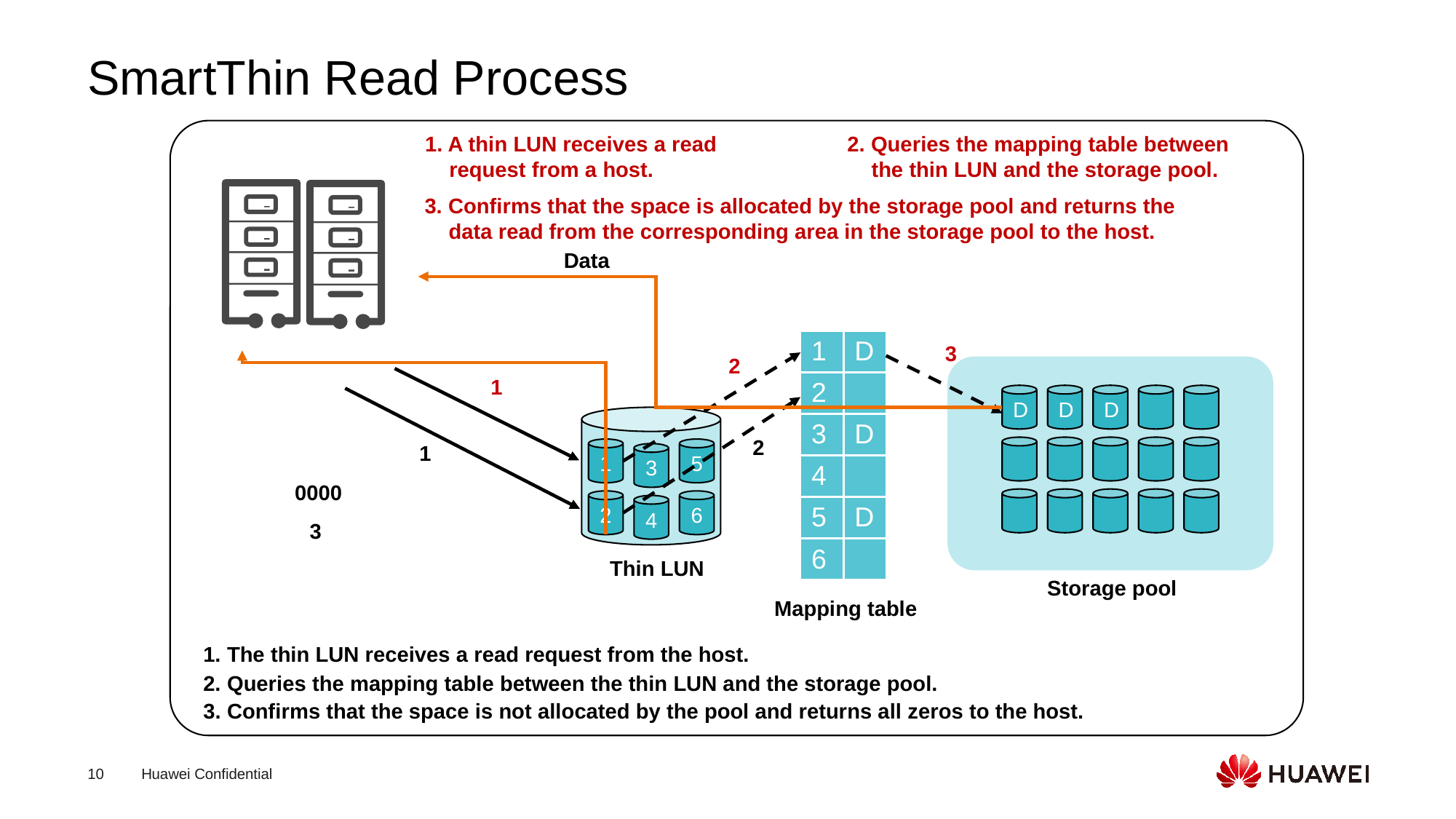

# SmartThin Read Process

1. A thin LUN receives a read request from a host.
2. Queries the mapping table between the thin LUN and the storage pool.

3. Confirms that the space is allocated by the storage pool and returns the data read from the corresponding area in the storage pool to the host.
Data
| 1 | D |
| --- | --- |
| 2 |  |
| 3 | D |
| 4 |  |
| 5 | D |
| 6 |  |
3
2

1
D
D
D

2
1

1
5
3
0000

2
6
4
3
Thin LUN
Storage pool
Mapping table
1. The thin LUN receives a read request from the host.
2. Queries the mapping table between the thin LUN and the storage pool.
3. Confirms that the space is not allocated by the pool and returns all zeros to the host.